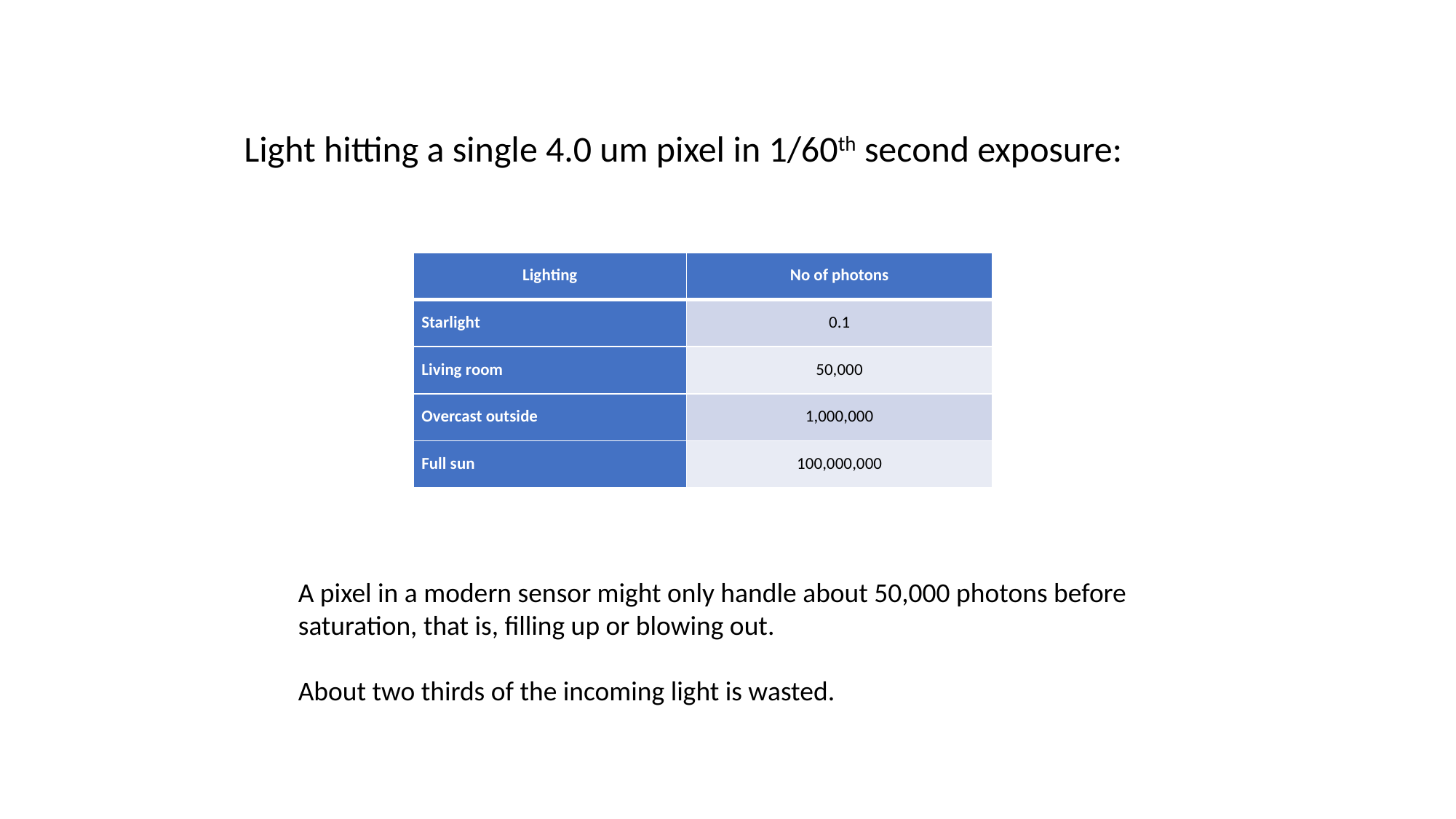

Light hitting a single 4.0 um pixel in 1/60th second exposure:

| Lighting | No of photons |
| --- | --- |
| Starlight | 0.1 |
| Living room | 50,000 |
| Overcast outside | 1,000,000 |
| Full sun | 100,000,000 |
A pixel in a modern sensor might only handle about 50,000 photons before saturation, that is, filling up or blowing out.

About two thirds of the incoming light is wasted.